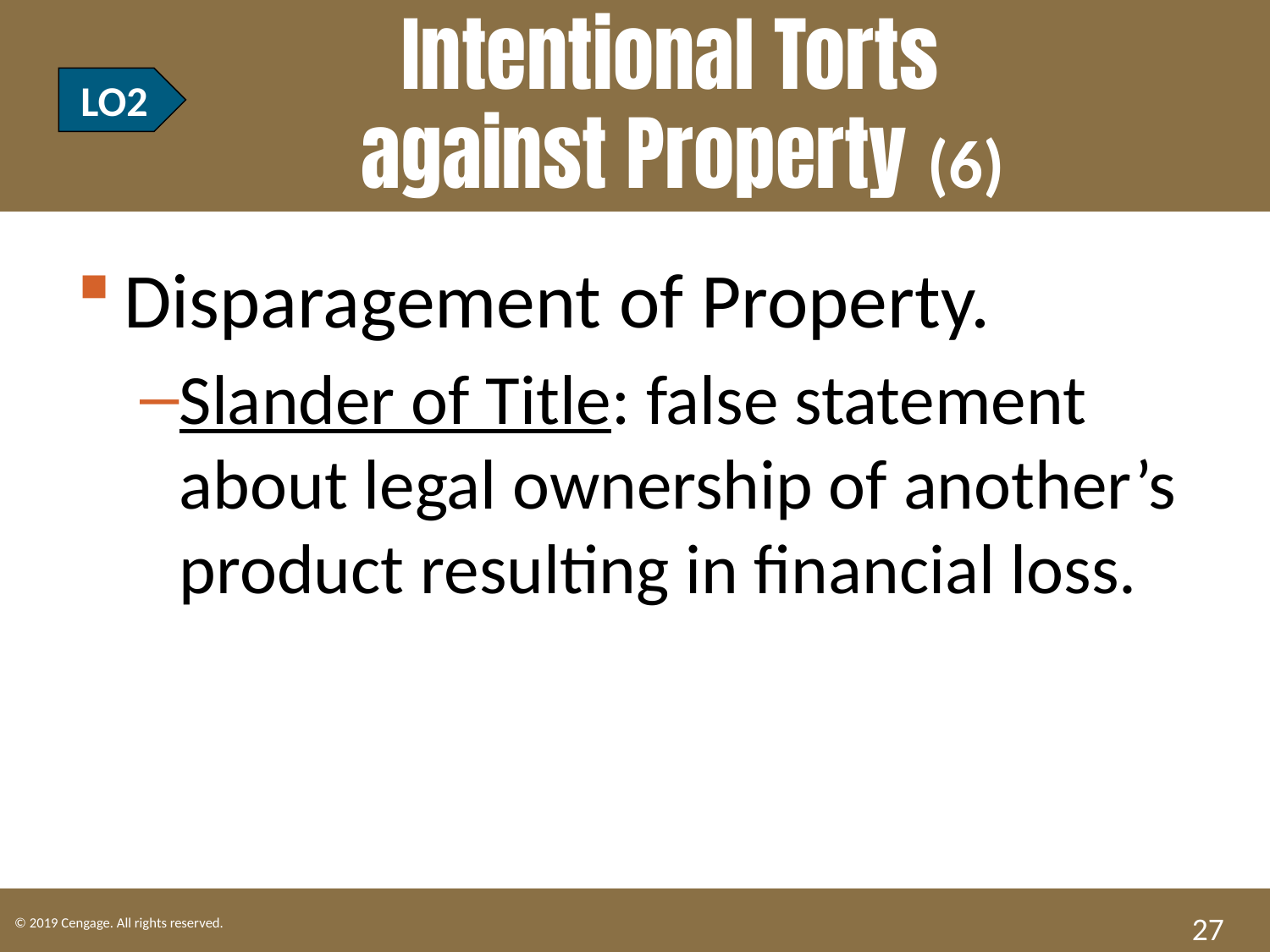

LO2            Intentional Torts
     against Property (6)
LO2
Disparagement of Property.
Slander of Title: false statement about legal ownership of another’s product resulting in financial loss.
27